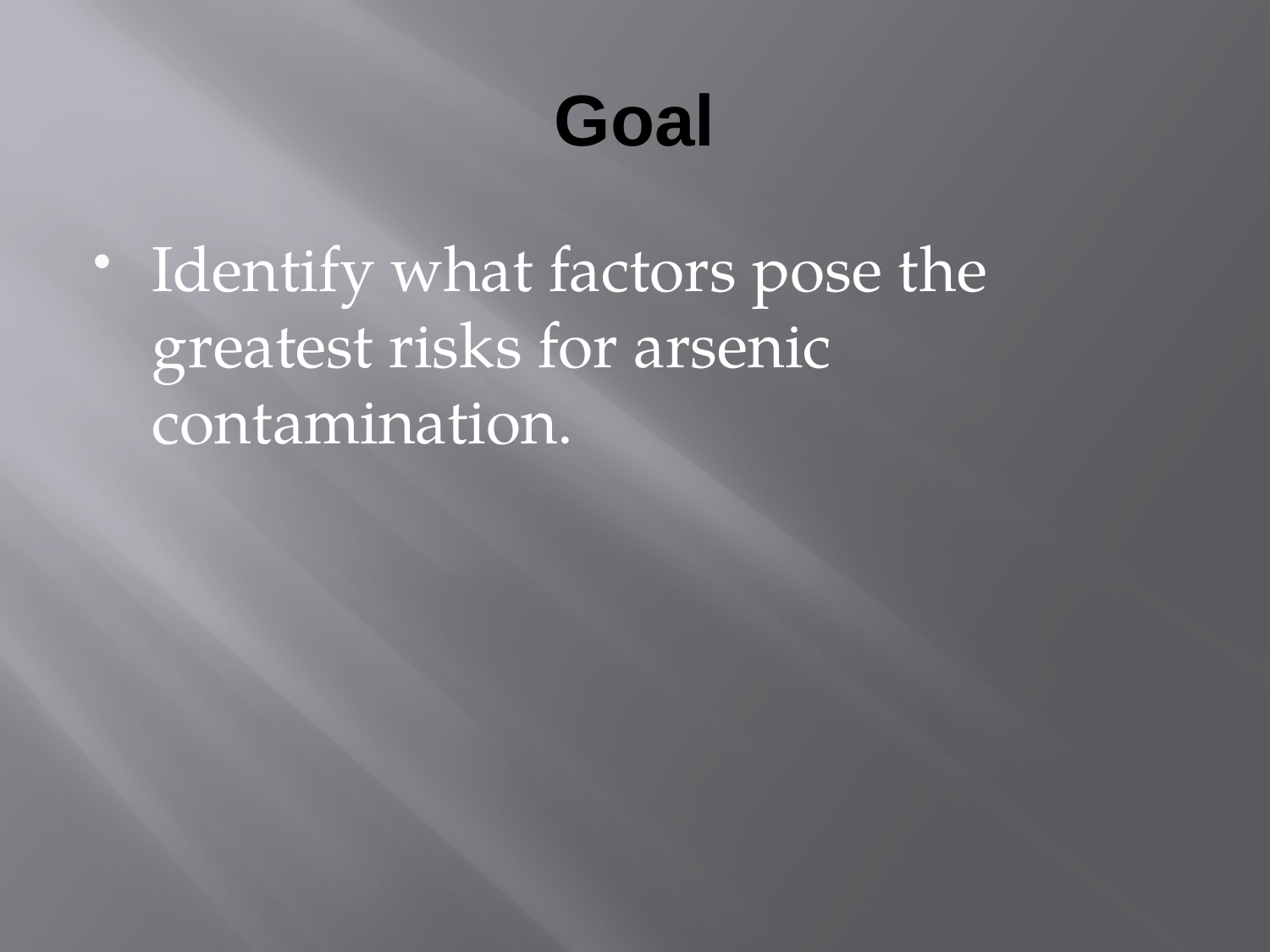

# Goal
Identify what factors pose the greatest risks for arsenic contamination.